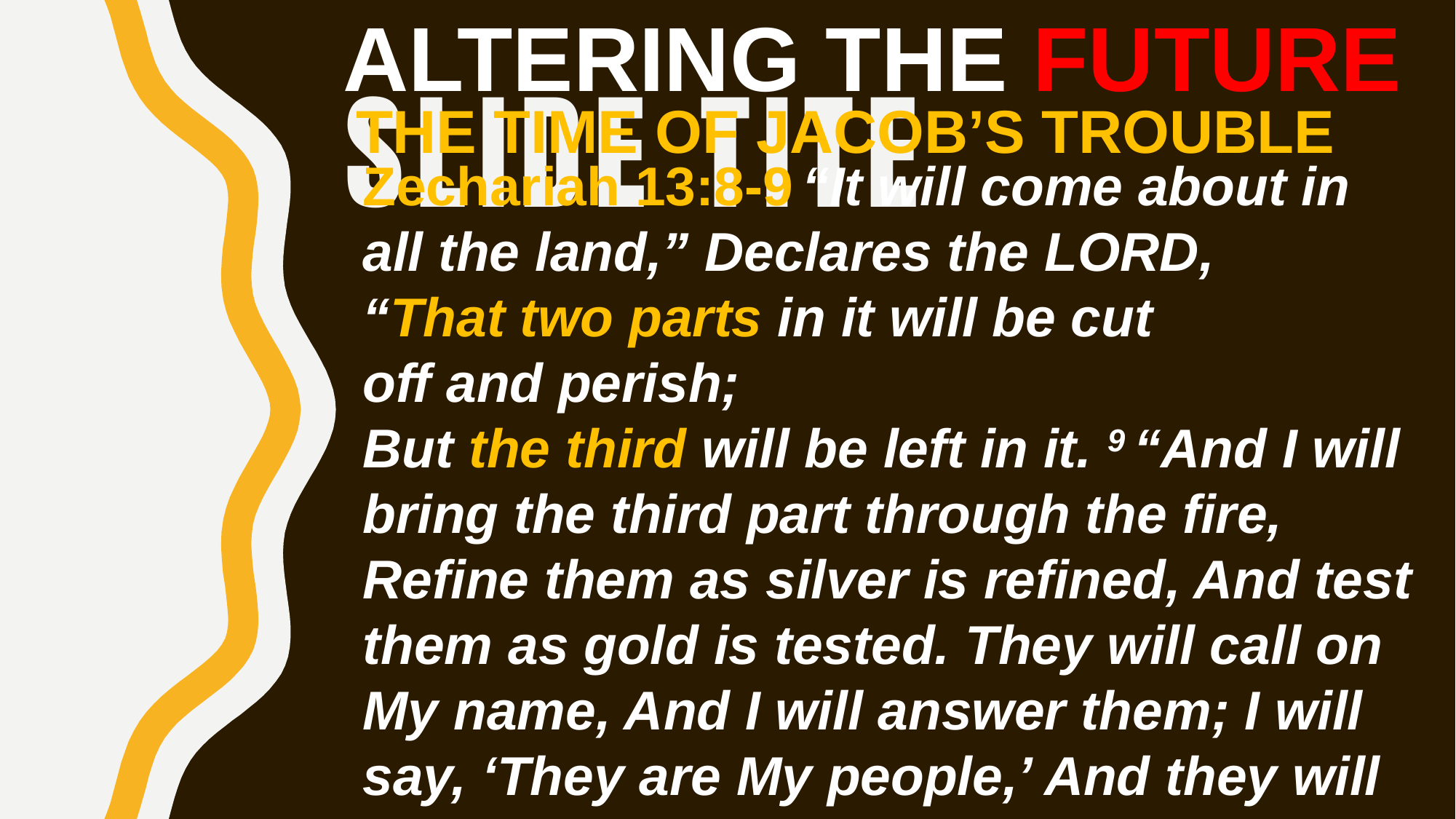

ALTERING THE FUTURE
THE TIME OF JACOB’S TROUBLE
# Slide Tite
Zechariah 13:8-9 “It will come about in all the land,” Declares the Lord, “That two parts in it will be cut off and perish;
But the third will be left in it. 9 “And I will bring the third part through the fire,
Refine them as silver is refined, And test them as gold is tested. They will call on My name, And I will answer them; I will say, ‘They are My people,’ And they will say, ‘The Lord is my God.’”